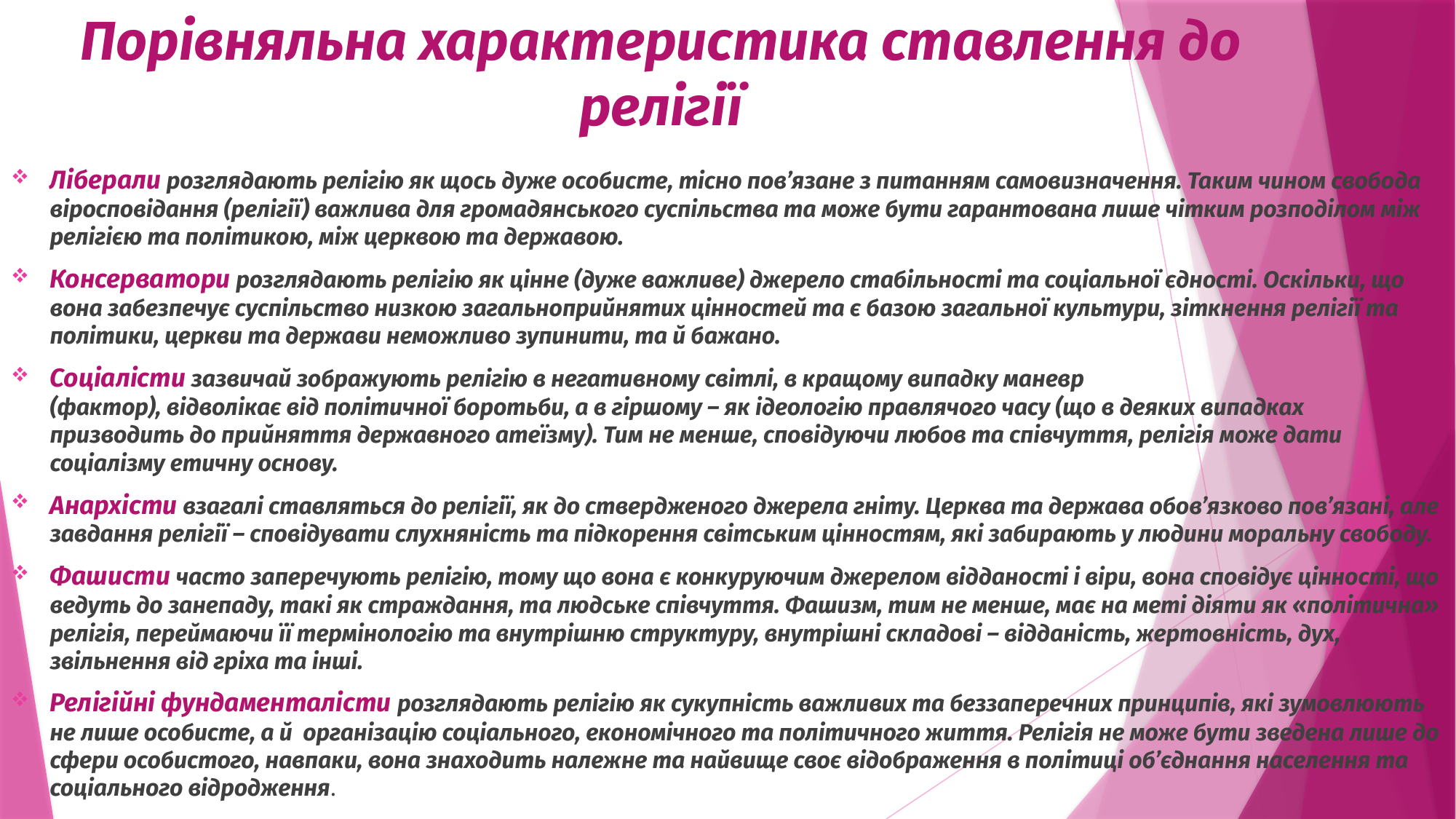

# Порівняльна характеристика ставлення до релігії
Ліберали розглядають релігію як щось дуже особисте, тісно пов’язане з питанням самовизначення. Таким чином свобода віросповідання (релігії) важлива для громадянського суспільства та може бути гарантована лише чітким розподілом між релігією та політикою, між церквою та державою.
Консерватори розглядають релігію як цінне (дуже важливе) джерело стабільності та соціальної єдності. Оскільки, що вона забезпечує суспільство низкою загальноприйнятих цінностей та є базою загальної культури, зіткнення релігії та політики, церкви та держави неможливо зупинити, та й бажано.
Соціалісти зазвичай зображують релігію в негативному світлі, в кращому випадку маневр
(фактор), відволікає від політичної боротьби, а в гіршому – як ідеологію правлячого часу (що в деяких випадках призводить до прийняття державного атеїзму). Тим не менше, сповідуючи любов та співчуття, релігія може дати соціалізму етичну основу.
Анархісти взагалі ставляться до релігії, як до ствердженого джерела гніту. Церква та держава обов’язково пов’язані, але завдання релігії – сповідувати слухняність та підкорення світським цінностям, які забирають у людини моральну свободу.
Фашисти часто заперечують релігію, тому що вона є конкуруючим джерелом відданості і віри, вона сповідує цінності, що ведуть до занепаду, такі як страждання, та людське співчуття. Фашизм, тим не менше, має на меті діяти як «політична» релігія, переймаючи її термінологію та внутрішню структуру, внутрішні складові – відданість, жертовність, дух, звільнення від гріха та інші.
Релігійні фундаменталісти розглядають релігію як сукупність важливих та беззаперечних принципів, які зумовлюють не лише особисте, а й  організацію соціального, економічного та політичного життя. Релігія не може бути зведена лише до сфери особистого, навпаки, вона знаходить належне та найвище своє відображення в політиці об’єднання населення та соціального відродження.